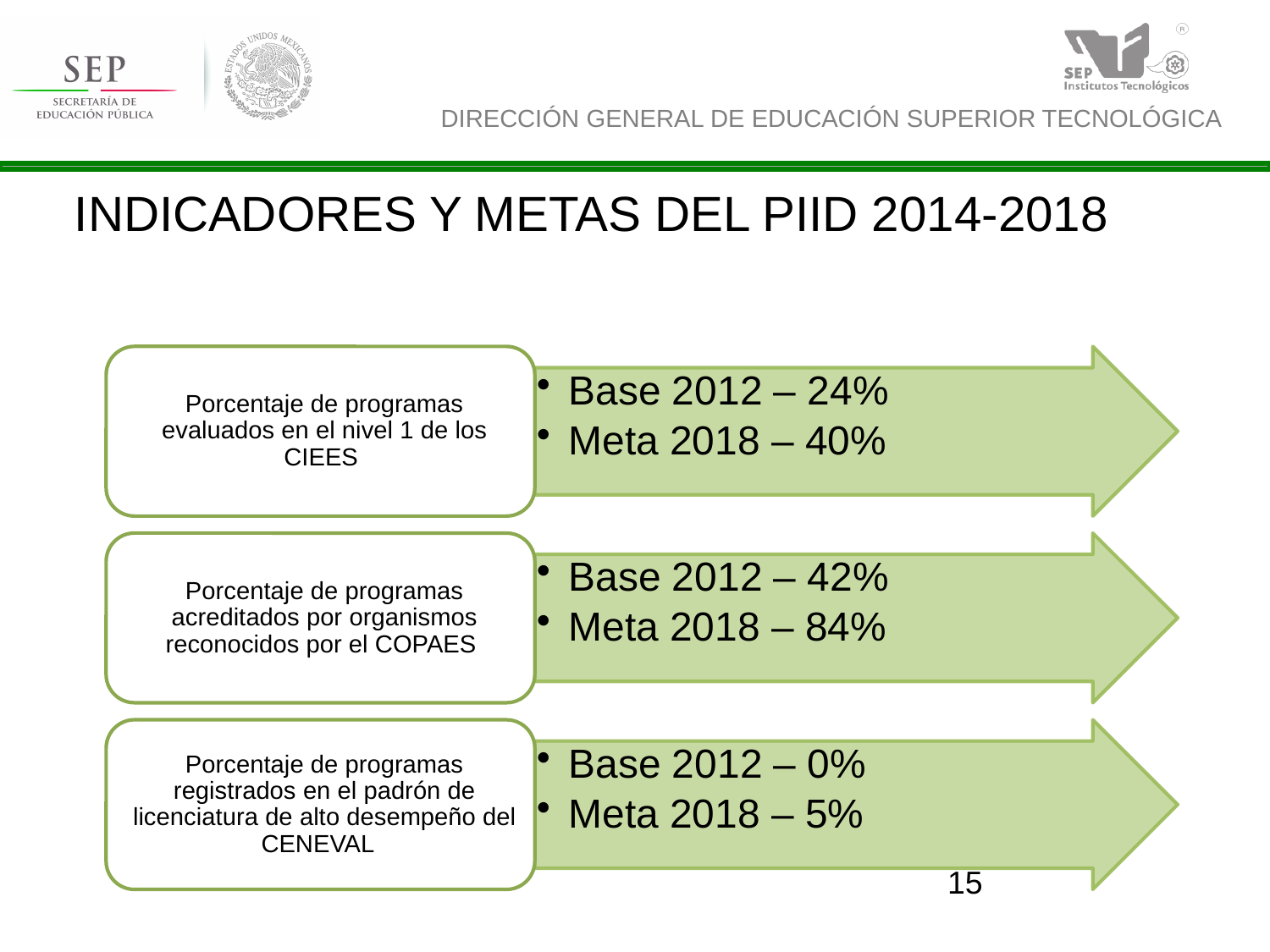

# INDICADORES Y METAS DEL PIID 2014-2018
Base 2012 – 24%
Meta 2018 – 40%
Porcentaje de programas evaluados en el nivel 1 de los CIEES
Base 2012 – 42%
Meta 2018 – 84%
Porcentaje de programas acreditados por organismos reconocidos por el COPAES
Base 2012 – 0%
Meta 2018 – 5%
Porcentaje de programas registrados en el padrón de licenciatura de alto desempeño del CENEVAL
15